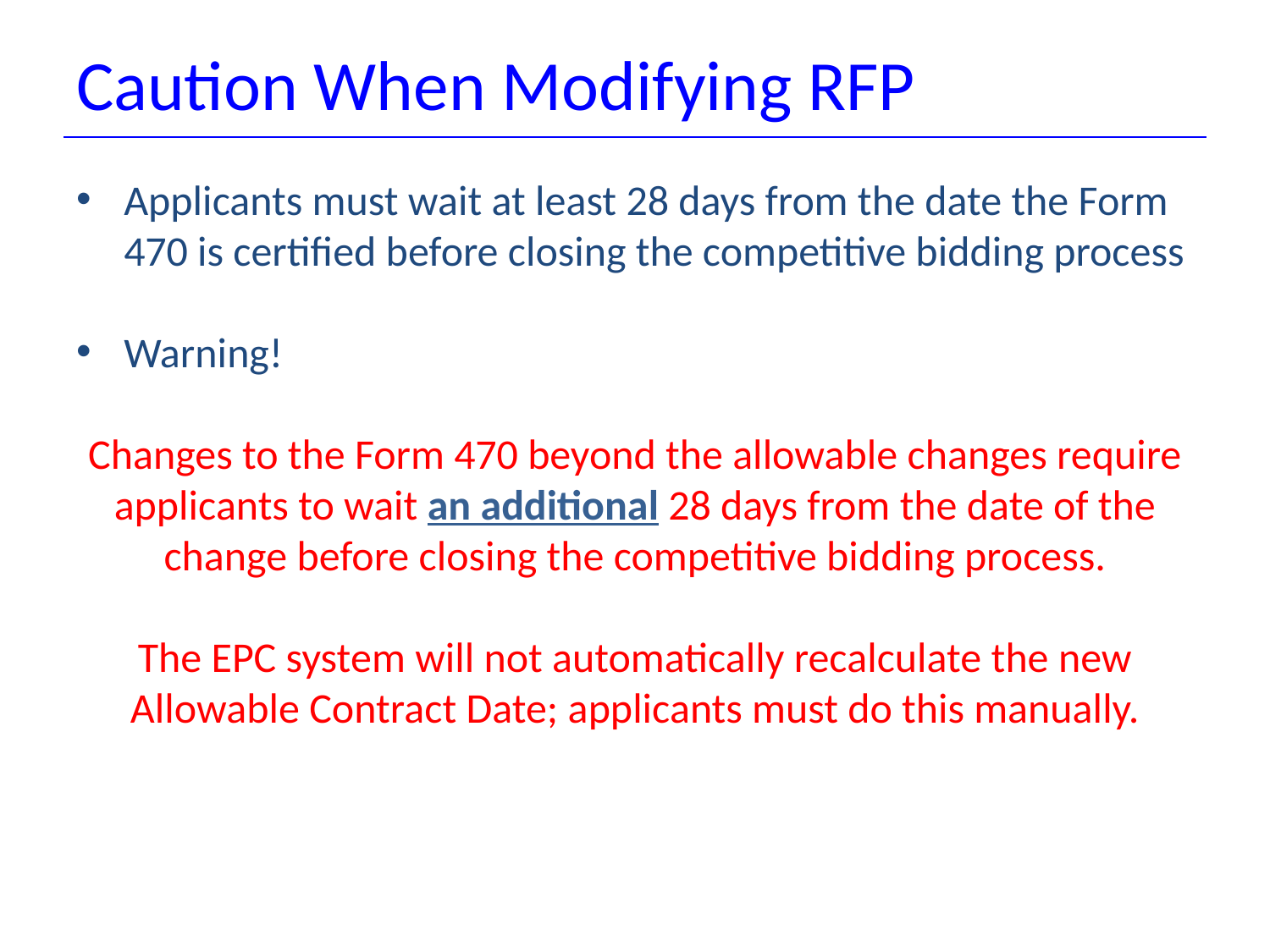

# Caution When Modifying RFP
Applicants must wait at least 28 days from the date the Form 470 is certified before closing the competitive bidding process

Warning!

Changes to the Form 470 beyond the allowable changes require applicants to wait an additional 28 days from the date of the change before closing the competitive bidding process.

The EPC system will not automatically recalculate the new Allowable Contract Date; applicants must do this manually.